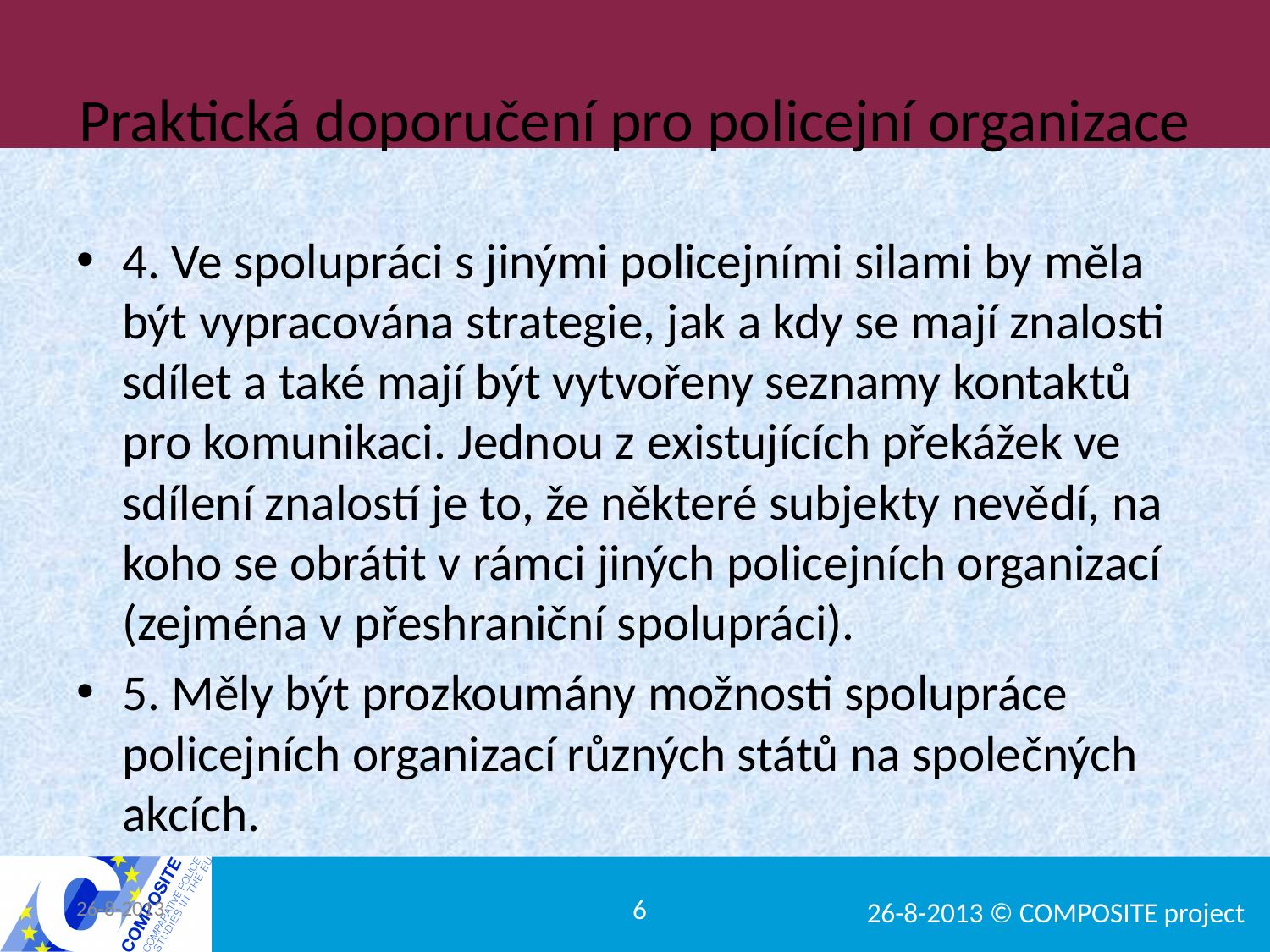

# Praktická doporučení pro policejní organizace
4. Ve spolupráci s jinými policejními silami by měla být vypracována strategie, jak a kdy se mají znalosti sdílet a také mají být vytvořeny seznamy kontaktů pro komunikaci. Jednou z existujících překážek ve sdílení znalostí je to, že některé subjekty nevědí, na koho se obrátit v rámci jiných policejních organizací (zejména v přeshraniční spolupráci).
5. Měly být prozkoumány možnosti spolupráce policejních organizací různých států na společných akcích.

26-8-2013